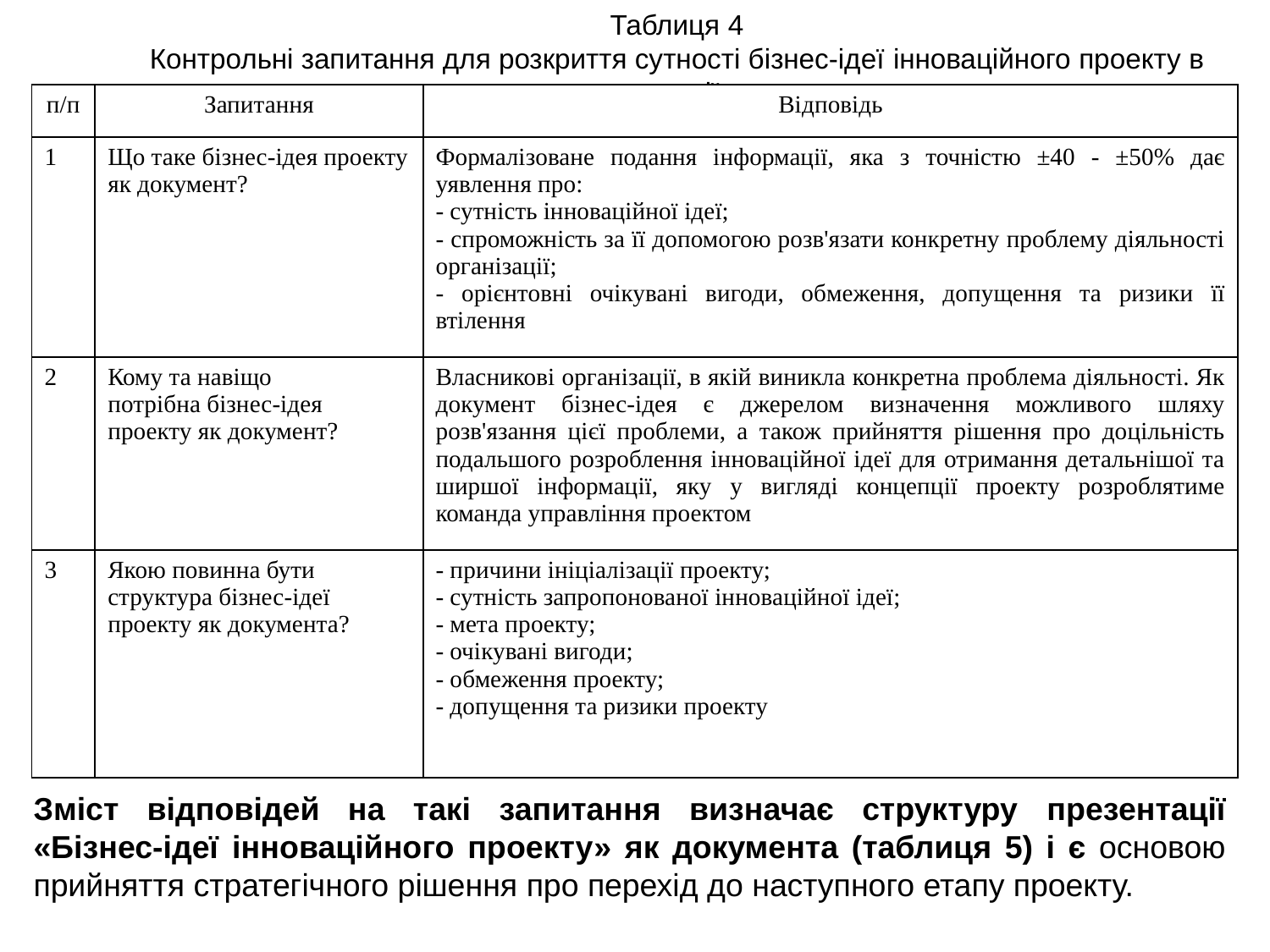

Таблиця 4
Контрольні запитання для розкриття сутності бізнес-ідеї інноваційного проекту в презентації
| п/п | Запитання | Відповідь |
| --- | --- | --- |
| 1 | Що таке бізнес-ідея проекту як документ? | Формалізоване подання інформації, яка з точністю ±40 - ±50% дає уявлення про: - сутність інноваційної ідеї; - спроможність за її допомогою розв'язати конкретну проблему діяльності організації; - орієнтовні очікувані вигоди, об­меження, допущення та ризики її втілення |
| 2 | Кому та навіщо потрібна бізнес-ідея проекту як документ? | Власникові організації, в якій виникла конкретна проблема діяльності. Як документ бізнес-ідея є джерелом визначення можливого шляху розв'язання цієї проблеми, а також прийняття рішення про доцільність подальшого розроблення інноваційної ідеї для отримання детальнішої та ширшої інформації, яку у вигляді концепції проекту розроблятиме команда управління проектом |
| 3 | Якою повинна бути структура бізнес-ідеї проекту як документа? | - причини ініціалізації проекту; - сутність запропонованої інноваційної ідеї; - мета проекту; - очікувані вигоди; - обмеження проекту; - допущення та ризики проекту |
Зміст відповідей на такі запитання визначає структуру презентації «Бізнес-ідеї інноваційного проекту» як документа (таблиця 5) і є основою прийняття стратегічного рішення про перехід до наступного етапу проекту.